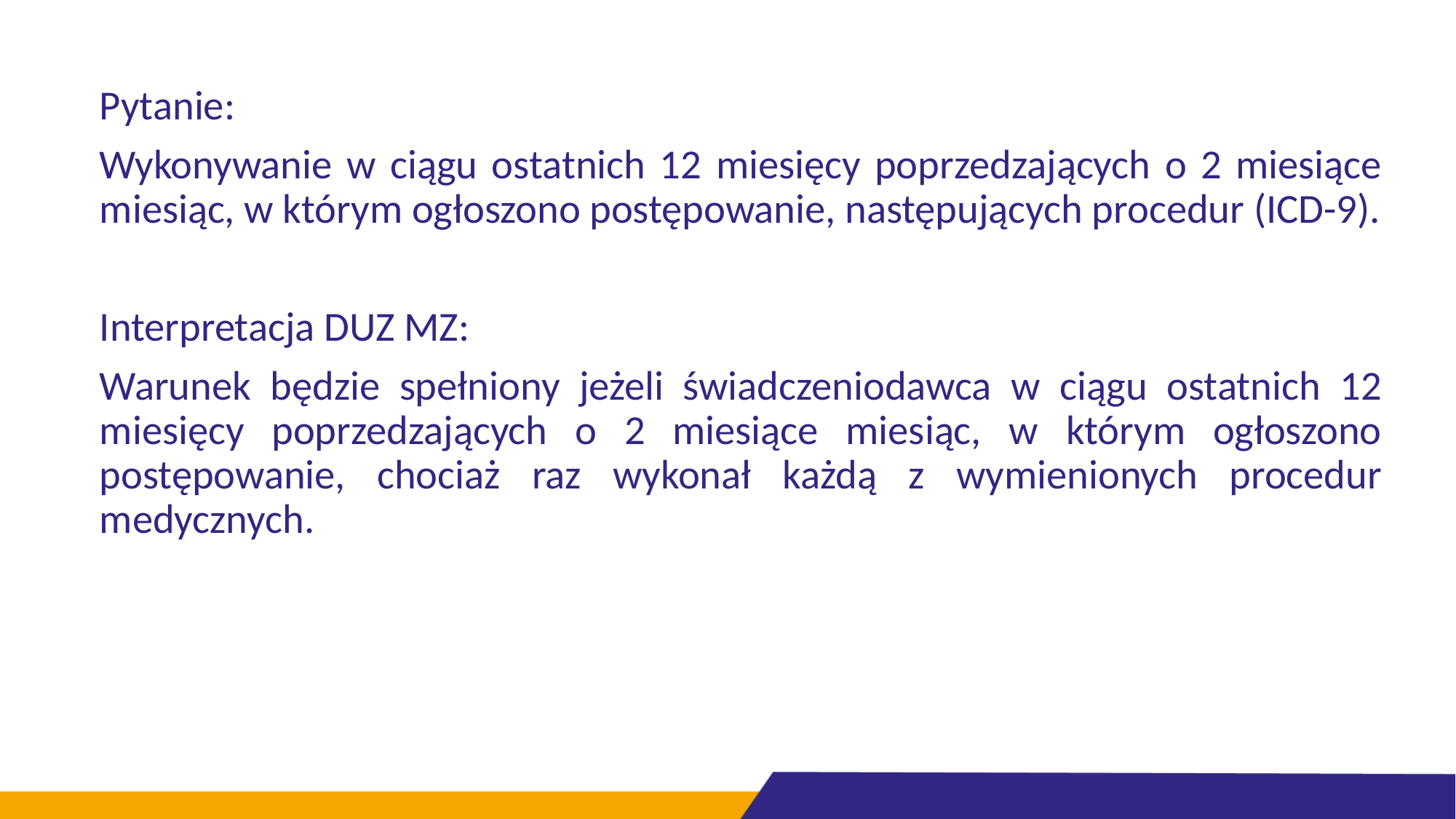

Pytanie:
Wykonywanie w ciągu ostatnich 12 miesięcy poprzedzających o 2 miesiące miesiąc, w którym ogłoszono postępowanie, następujących procedur (ICD-9).

Interpretacja DUZ MZ:
Warunek będzie spełniony jeżeli świadczeniodawca w ciągu ostatnich 12 miesięcy poprzedzających o 2 miesiące miesiąc, w którym ogłoszono postępowanie, chociaż raz wykonał każdą z wymienionych procedur medycznych.